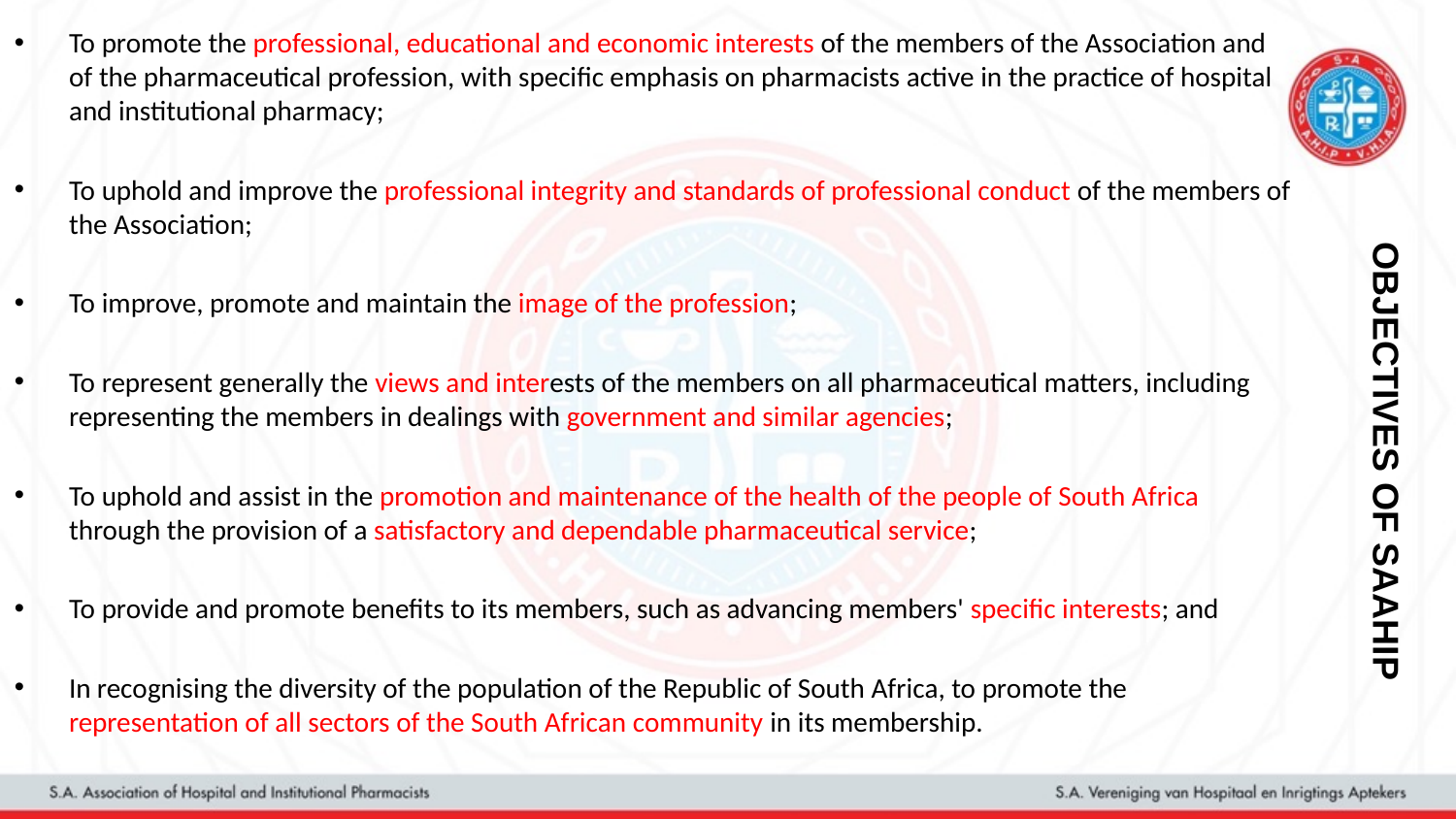

To promote the professional, educational and economic interests of the members of the Association and of the pharmaceutical profession, with specific emphasis on pharmacists active in the practice of hospital and institutional pharmacy;

To uphold and improve the professional integrity and standards of professional conduct of the members of the Association;

To improve, promote and maintain the image of the profession;

To represent generally the views and interests of the members on all pharmaceutical matters, including representing the members in dealings with government and similar agencies;

To uphold and assist in the promotion and maintenance of the health of the people of South Africa through the provision of a satisfactory and dependable pharmaceutical service;

To provide and promote benefits to its members, such as advancing members' specific interests; and

In recognising the diversity of the population of the Republic of South Africa, to promote the representation of all sectors of the South African community in its membership.

OBJECTIVES OF SAAHIP